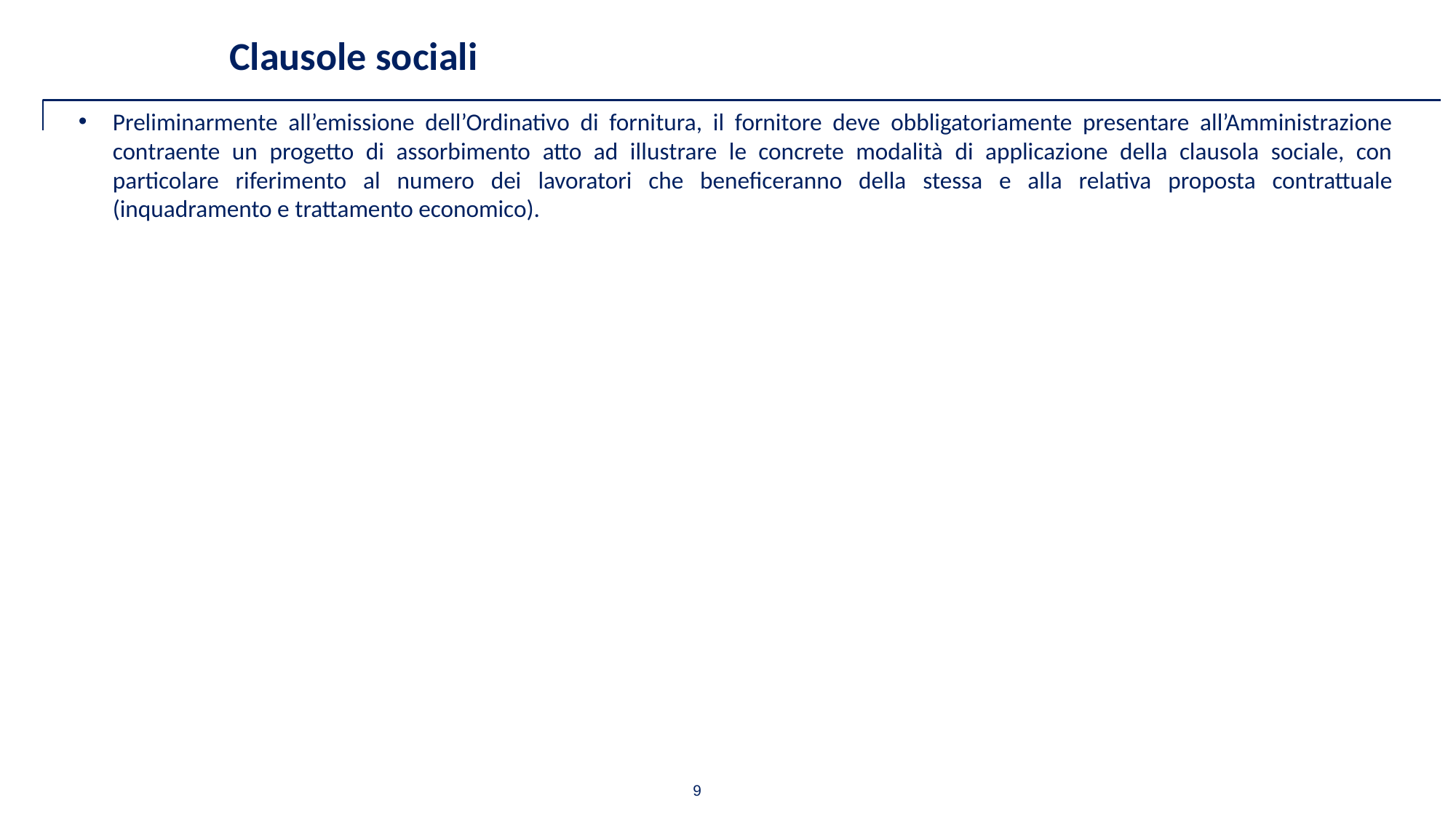

Clausole sociali
Preliminarmente all’emissione dell’Ordinativo di fornitura, il fornitore deve obbligatoriamente presentare all’Amministrazione contraente un progetto di assorbimento atto ad illustrare le concrete modalità di applicazione della clausola sociale, con particolare riferimento al numero dei lavoratori che beneficeranno della stessa e alla relativa proposta contrattuale (inquadramento e trattamento economico).